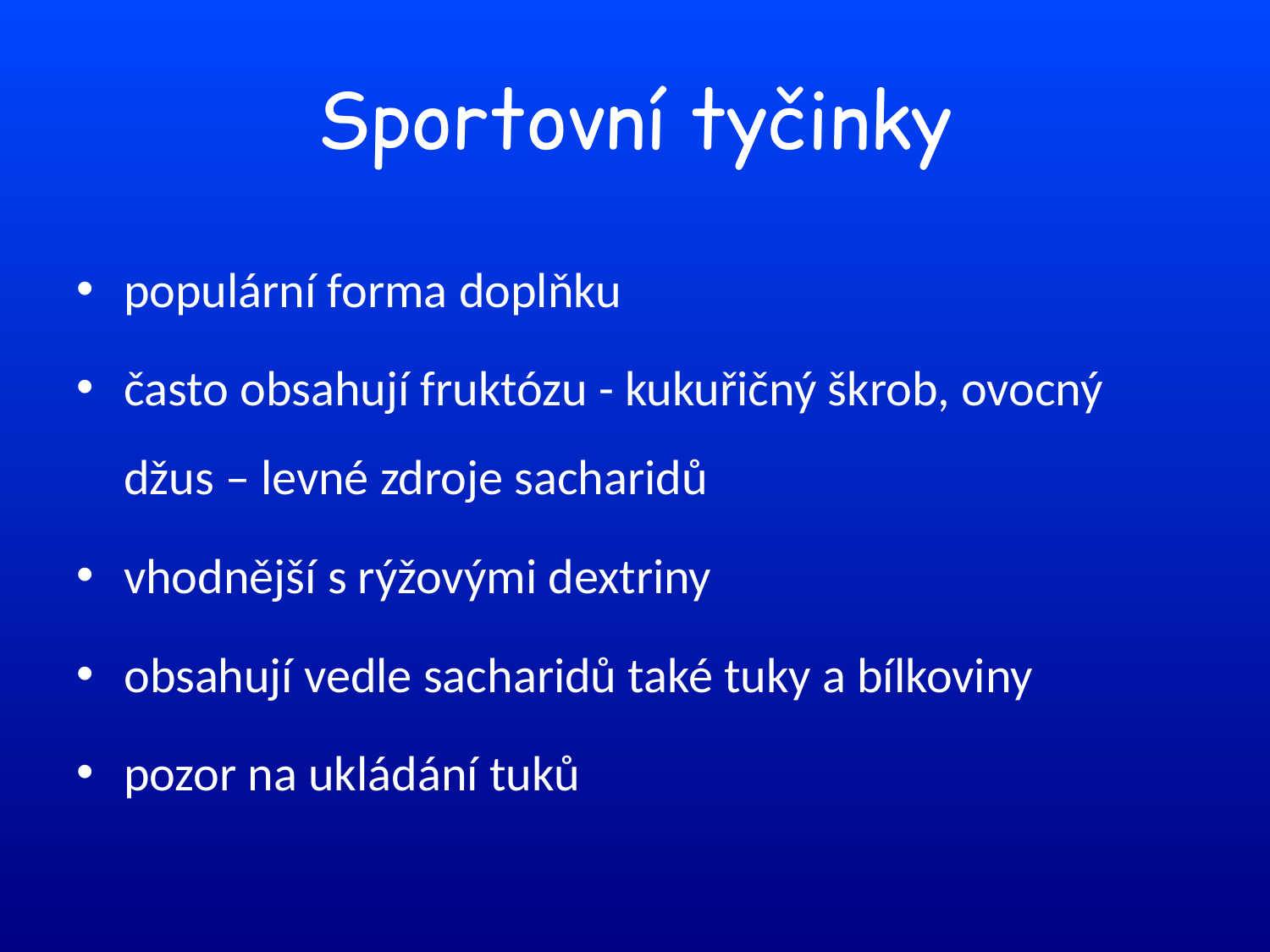

# Sportovní tyčinky
populární forma doplňku
často obsahují fruktózu - kukuřičný škrob, ovocný džus – levné zdroje sacharidů
vhodnější s rýžovými dextriny
obsahují vedle sacharidů také tuky a bílkoviny
pozor na ukládání tuků